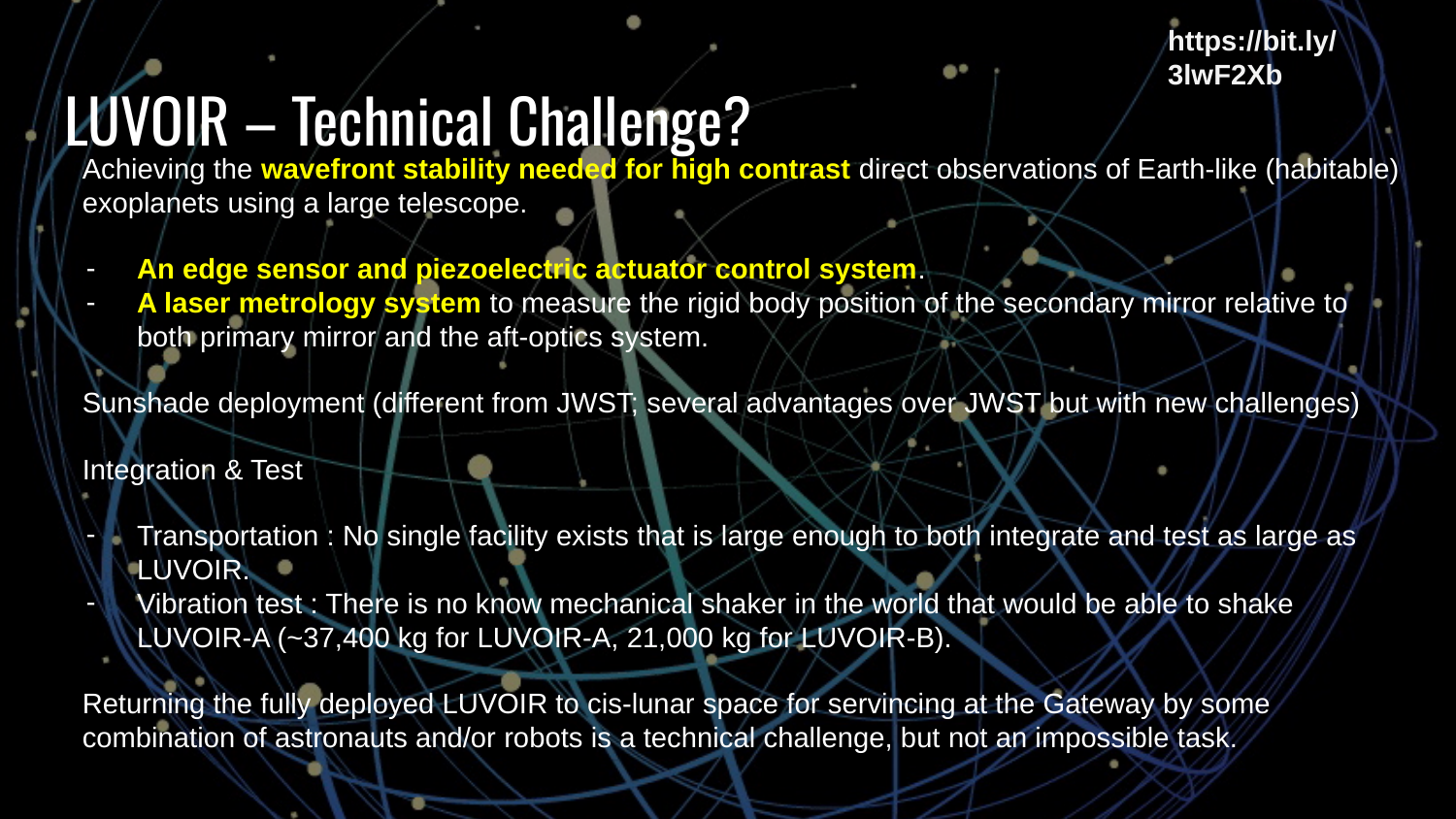

# LUVOIR – Technical Challenge?
Achieving the wavefront stability needed for high contrast direct observations of Earth-like (habitable) exoplanets using a large telescope.
An edge sensor and piezoelectric actuator control system.
A laser metrology system to measure the rigid body position of the secondary mirror relative to both primary mirror and the aft-optics system.
Sunshade deployment (different from JWST; several advantages over JWST but with new challenges)
Integration & Test
Transportation : No single facility exists that is large enough to both integrate and test as large as LUVOIR.
Vibration test : There is no know mechanical shaker in the world that would be able to shake LUVOIR-A (~37,400 kg for LUVOIR-A, 21,000 kg for LUVOIR-B).
Returning the fully deployed LUVOIR to cis-lunar space for servincing at the Gateway by some combination of astronauts and/or robots is a technical challenge, but not an impossible task.